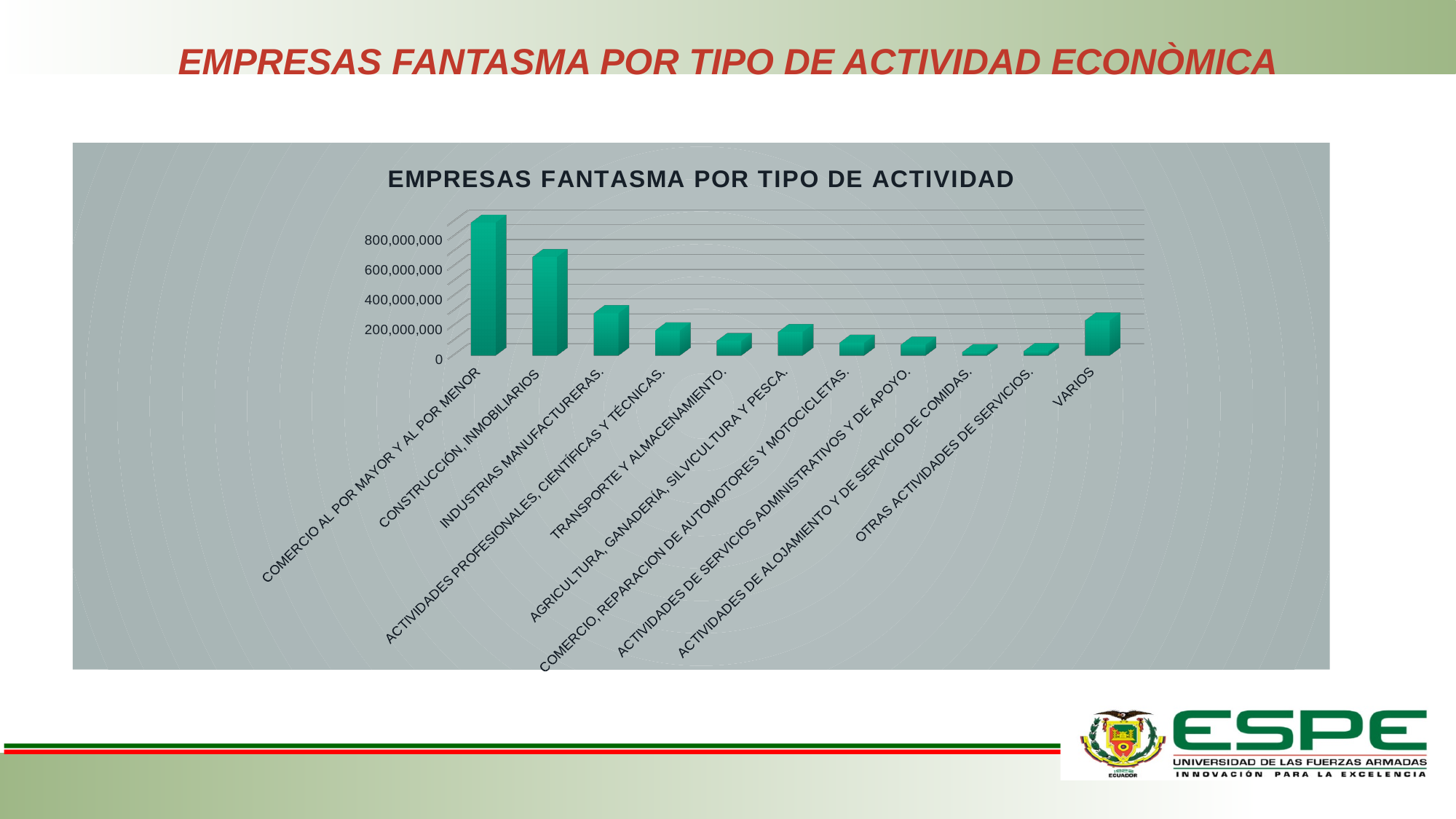

# EMPRESAS FANTASMA POR TIPO DE ACTIVIDAD ECONÒMICA

[unsupported chart]